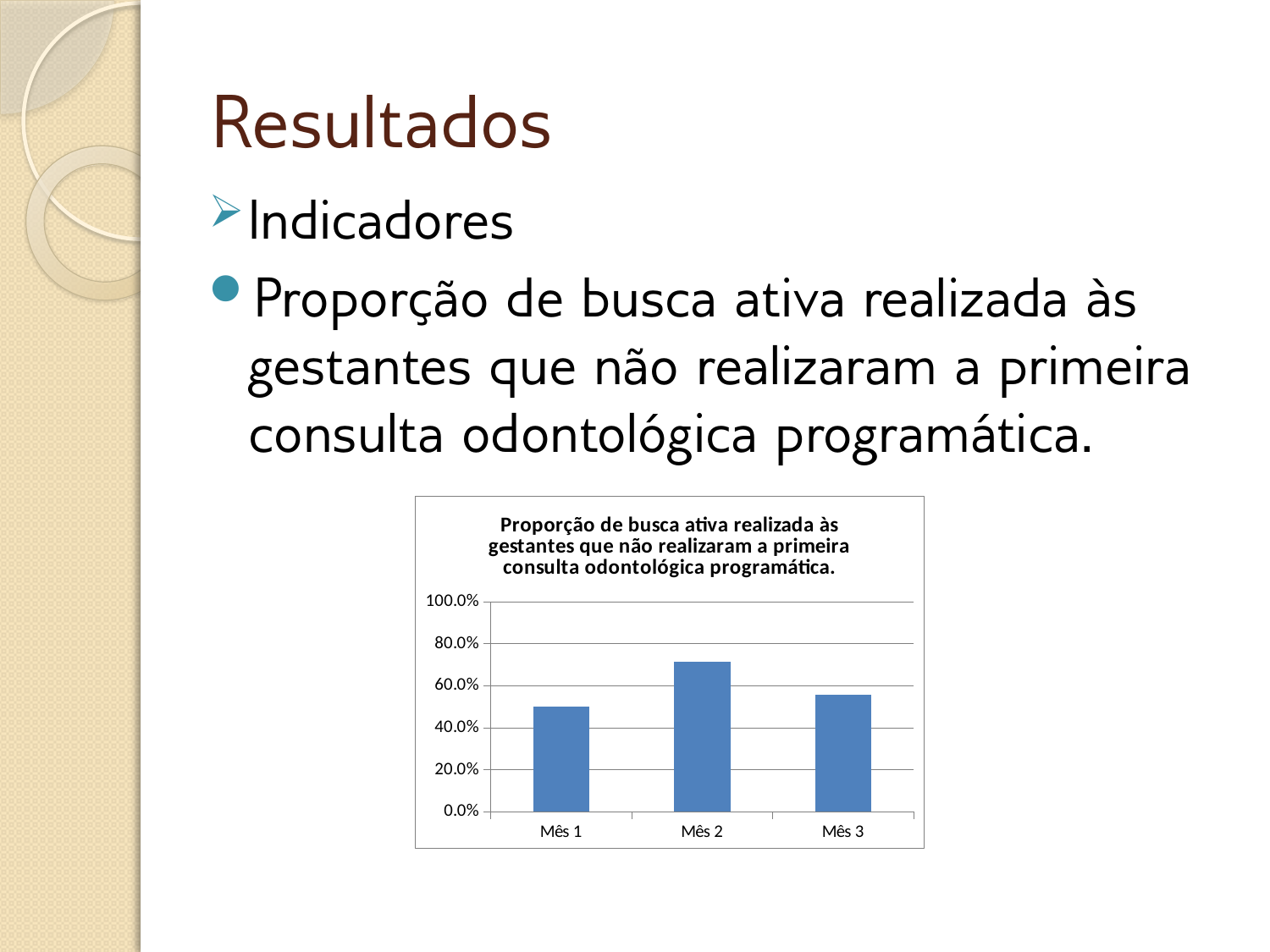

# Resultados
Indicadores
Proporção de busca ativa realizada às gestantes que não realizaram a primeira consulta odontológica programática.

### Chart:

| Category | Proporção de busca ativa realizada às gestantes que não realizaram a primeira consulta odontológica programática. |
|---|---|
| Mês 1 | 0.5 |
| Mês 2 | 0.7142857142857146 |
| Mês 3 | 0.5555555555555557 |